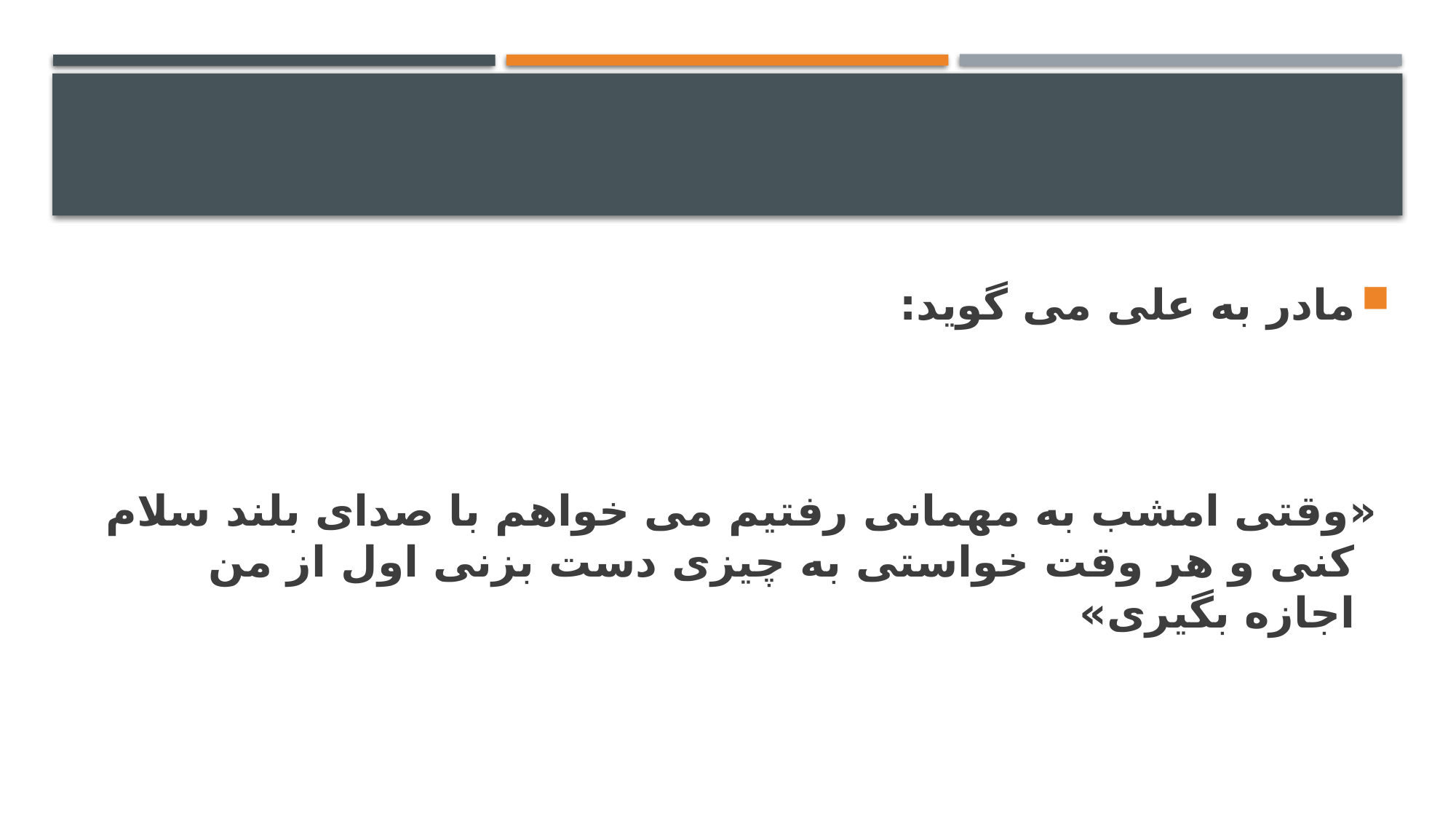

#
مادر به علی می گوید:

 «وقتی امشب به مهمانی رفتیم می خواهم با صدای بلند سلام کنی و هر وقت خواستی به چیزی دست بزنی اول از من اجازه بگیری»